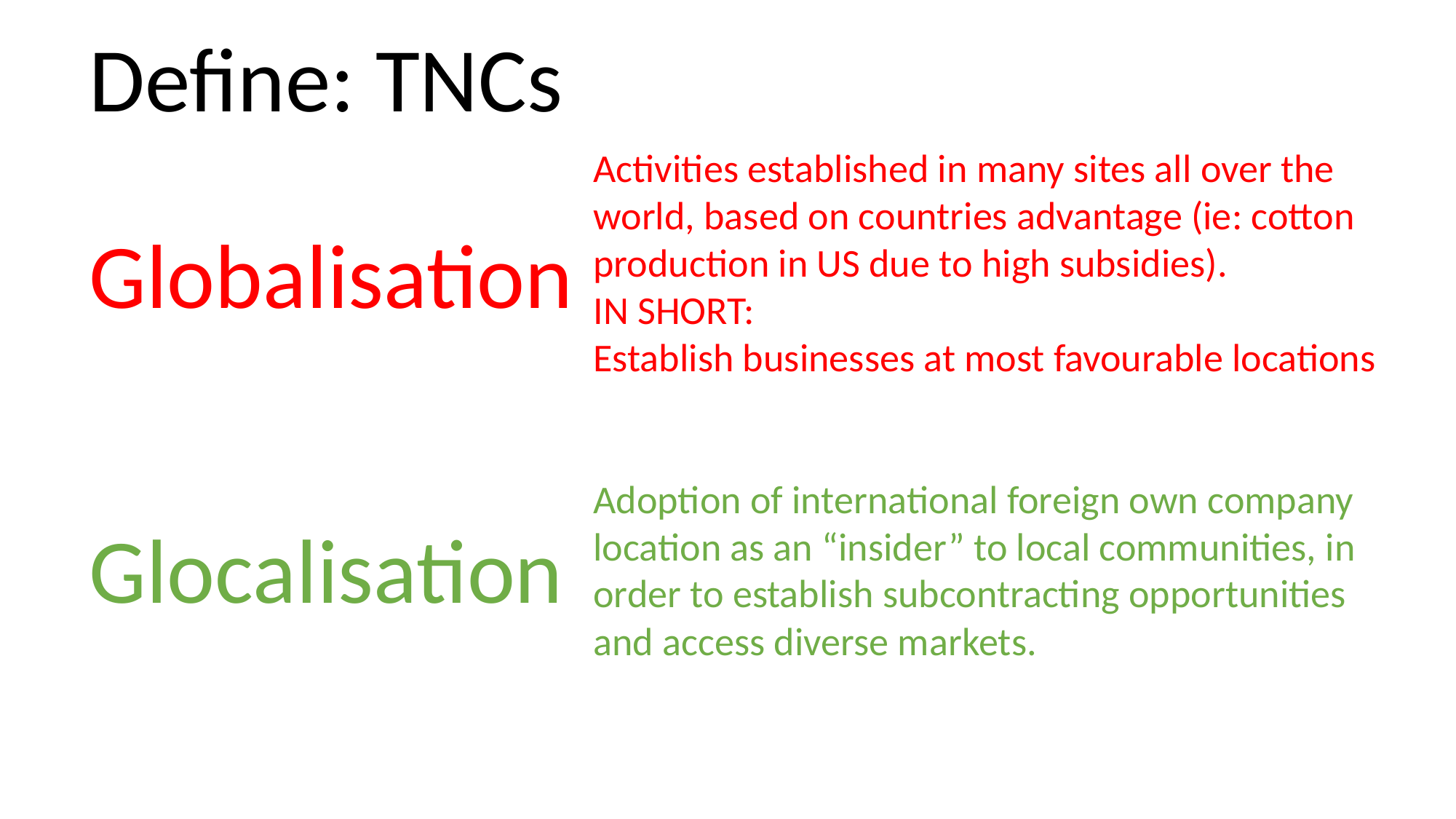

Activities established in many sites all over the world, based on countries advantage (ie: cotton production in US due to high subsidies).
IN SHORT:
Establish businesses at most favourable locations

Adoption of international foreign own company location as an “insider” to local communities, in order to establish subcontracting opportunities and access diverse markets.
# Define: TNCs Globalisation Glocalisation